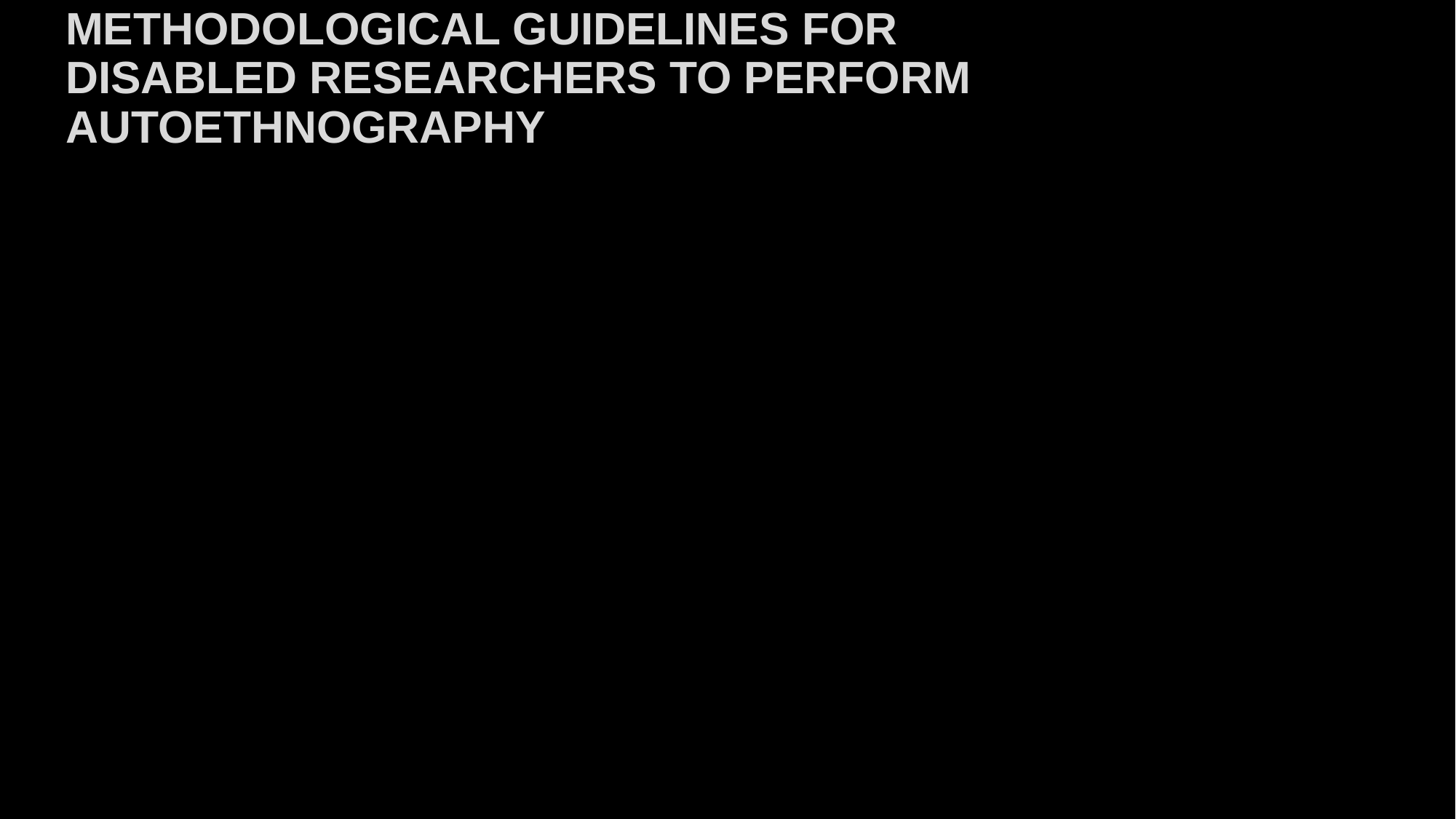

Methodological Guidelines for Disabled Researchers to Perform Autoethnography